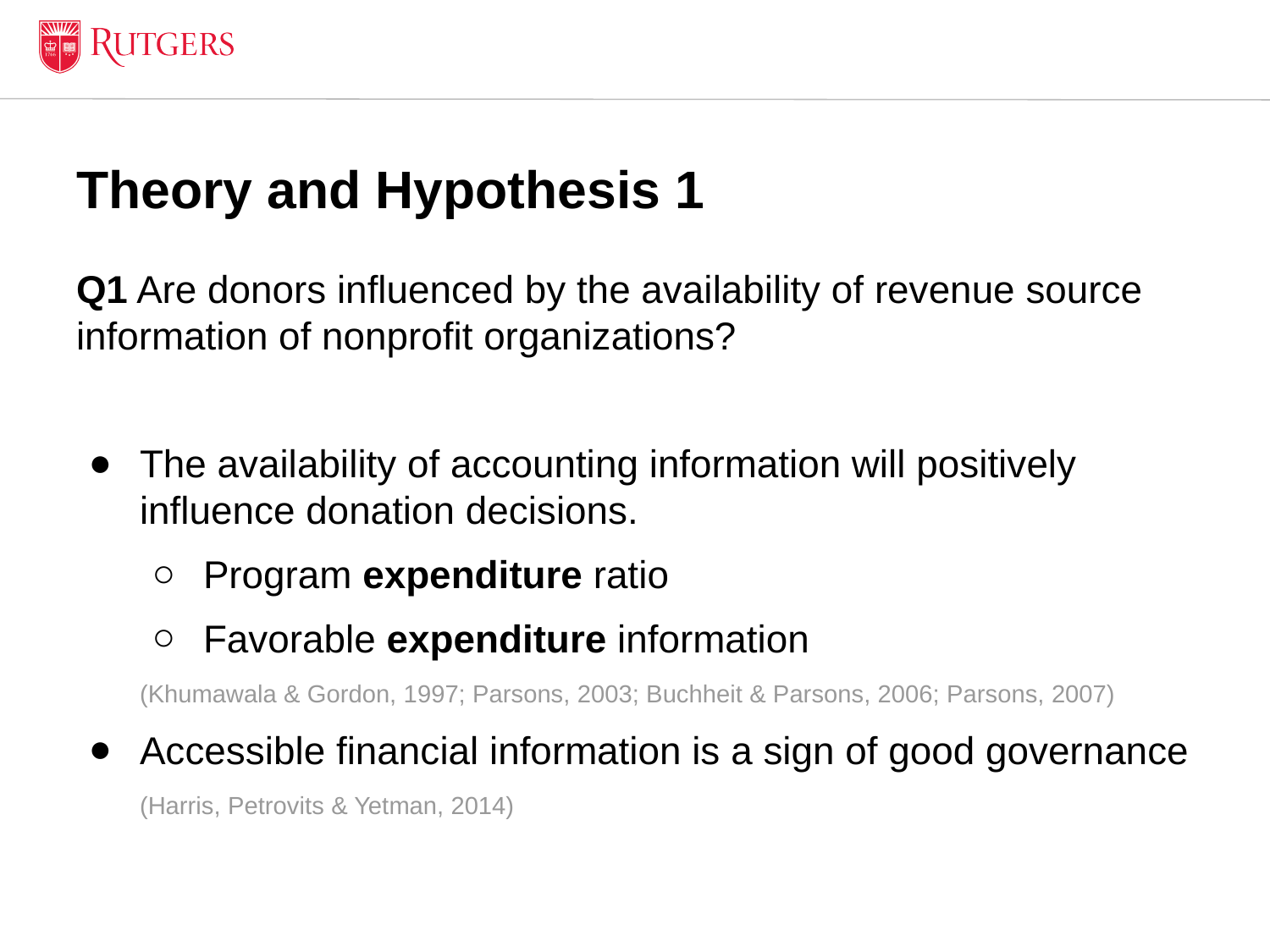

# Theory and Hypothesis 1
Q1 Are donors influenced by the availability of revenue source information of nonprofit organizations?

The availability of accounting information will positively influence donation decisions.
Program expenditure ratio
Favorable expenditure information
(Khumawala & Gordon, 1997; Parsons, 2003; Buchheit & Parsons, 2006; Parsons, 2007)
Accessible financial information is a sign of good governance
(Harris, Petrovits & Yetman, 2014)